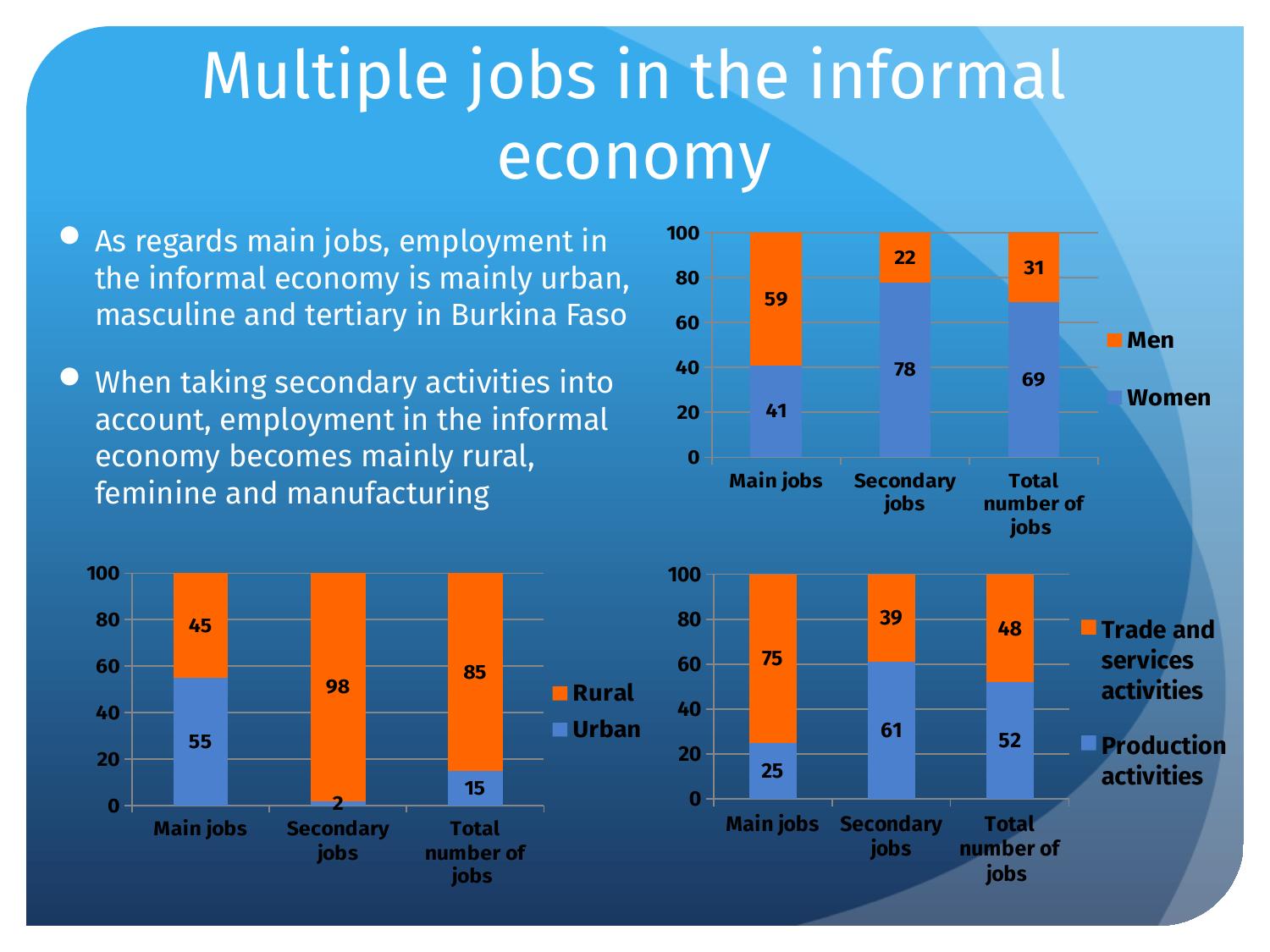

# Multiple jobs in the informal economy
As regards main jobs, employment in the informal economy is mainly urban, masculine and tertiary in Burkina Faso
When taking secondary activities into account, employment in the informal economy becomes mainly rural, feminine and manufacturing

### Chart

| Category | Women | Men |
|---|---|---|
| Main jobs | 41.0 | 59.0 |
| Secondary jobs | 78.0 | 22.0 |
| Total number of jobs  | 69.0 | 31.0 |

### Chart

| Category | Production activities | Trade and services activities |
|---|---|---|
| Main jobs | 25.0 | 75.0 |
| Secondary jobs | 61.0 | 39.0 |
| Total number of jobs  | 52.0 | 48.0 |

### Chart

| Category | Urban | Rural |
|---|---|---|
| Main jobs | 55.0 | 45.0 |
| Secondary jobs | 2.0 | 98.0 |
| Total number of jobs  | 15.0 | 85.0 |